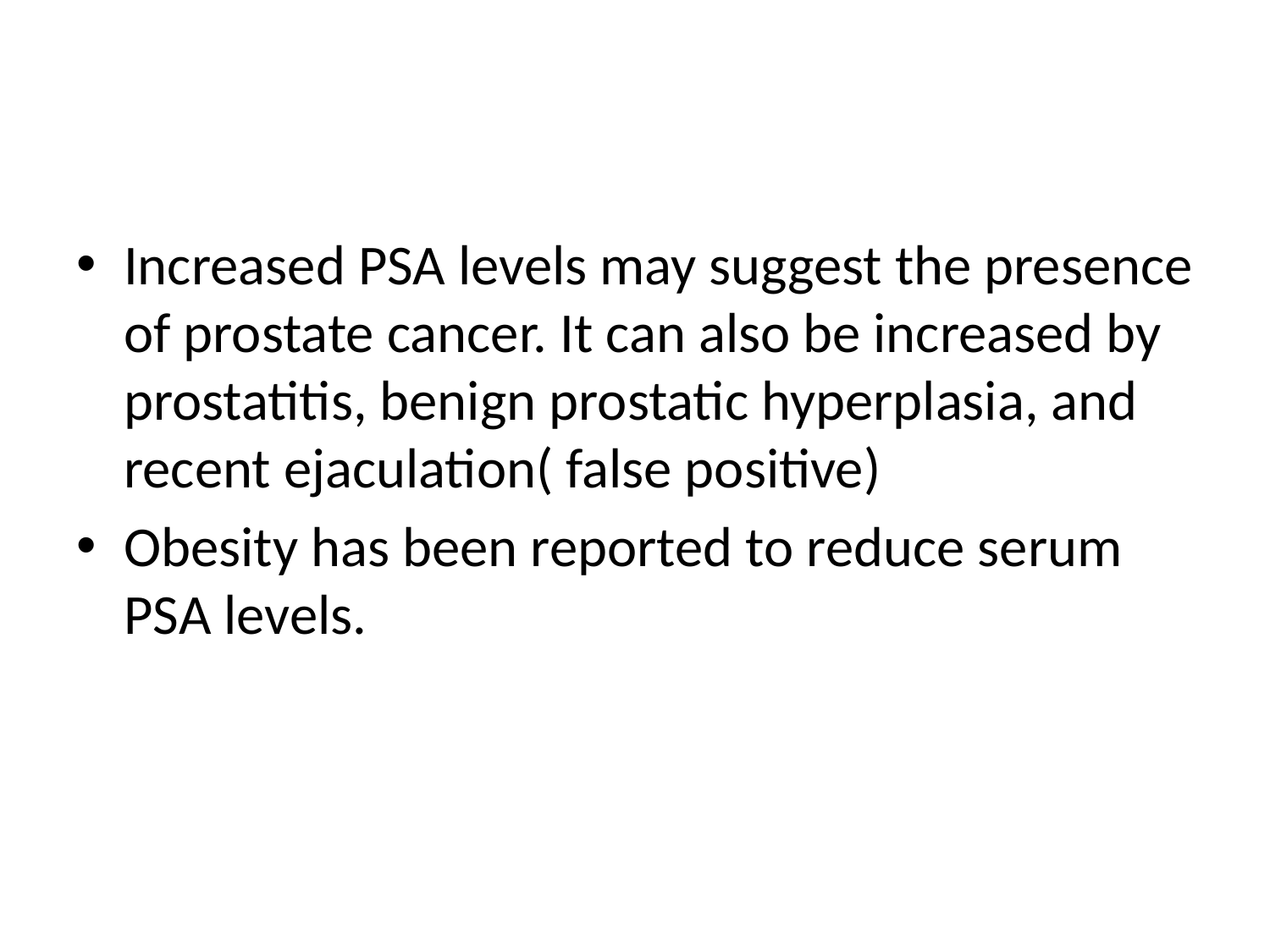

#
Increased PSA levels may suggest the presence of prostate cancer. It can also be increased by prostatitis, benign prostatic hyperplasia, and recent ejaculation( false positive)
Obesity has been reported to reduce serum PSA levels.